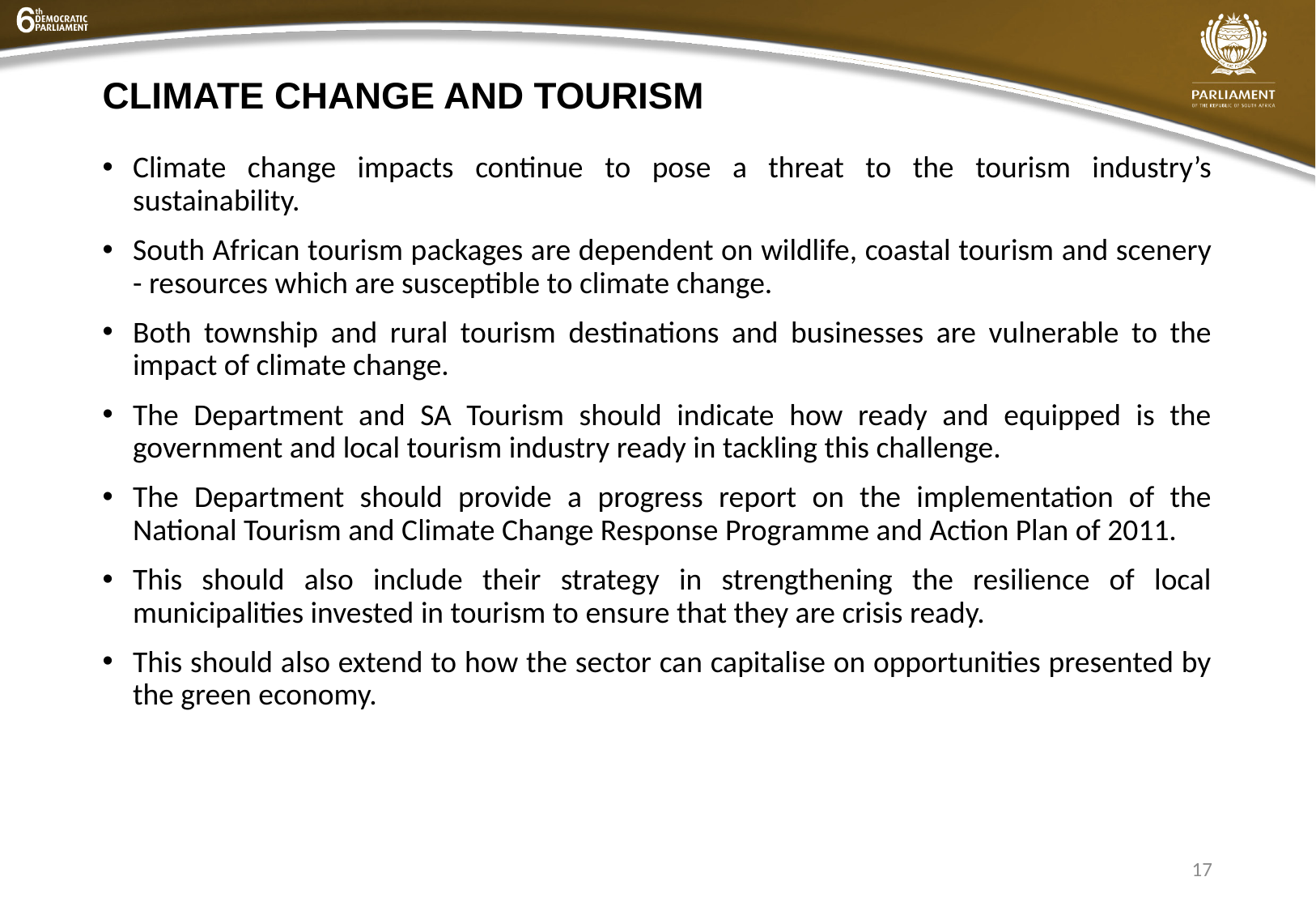

# CLIMATE CHANGE AND TOURISM
Climate change impacts continue to pose a threat to the tourism industry’s sustainability.
South African tourism packages are dependent on wildlife, coastal tourism and scenery - resources which are susceptible to climate change.
Both township and rural tourism destinations and businesses are vulnerable to the impact of climate change.
The Department and SA Tourism should indicate how ready and equipped is the government and local tourism industry ready in tackling this challenge.
The Department should provide a progress report on the implementation of the National Tourism and Climate Change Response Programme and Action Plan of 2011.
This should also include their strategy in strengthening the resilience of local municipalities invested in tourism to ensure that they are crisis ready.
This should also extend to how the sector can capitalise on opportunities presented by the green economy.
17